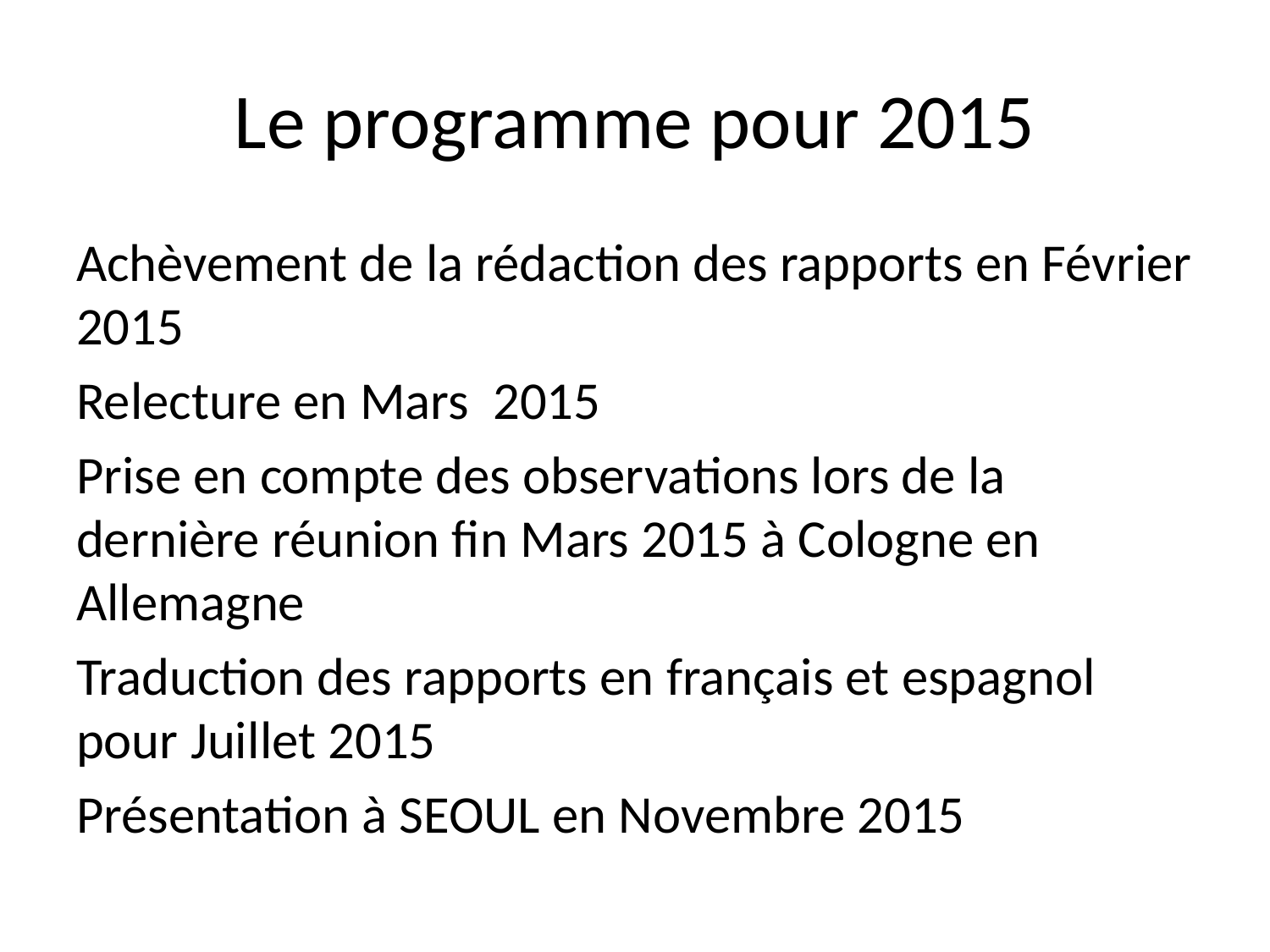

# Le programme pour 2015
Achèvement de la rédaction des rapports en Février 2015
Relecture en Mars  2015
Prise en compte des observations lors de la dernière réunion fin Mars 2015 à Cologne en Allemagne
Traduction des rapports en français et espagnol pour Juillet 2015
Présentation à SEOUL en Novembre 2015